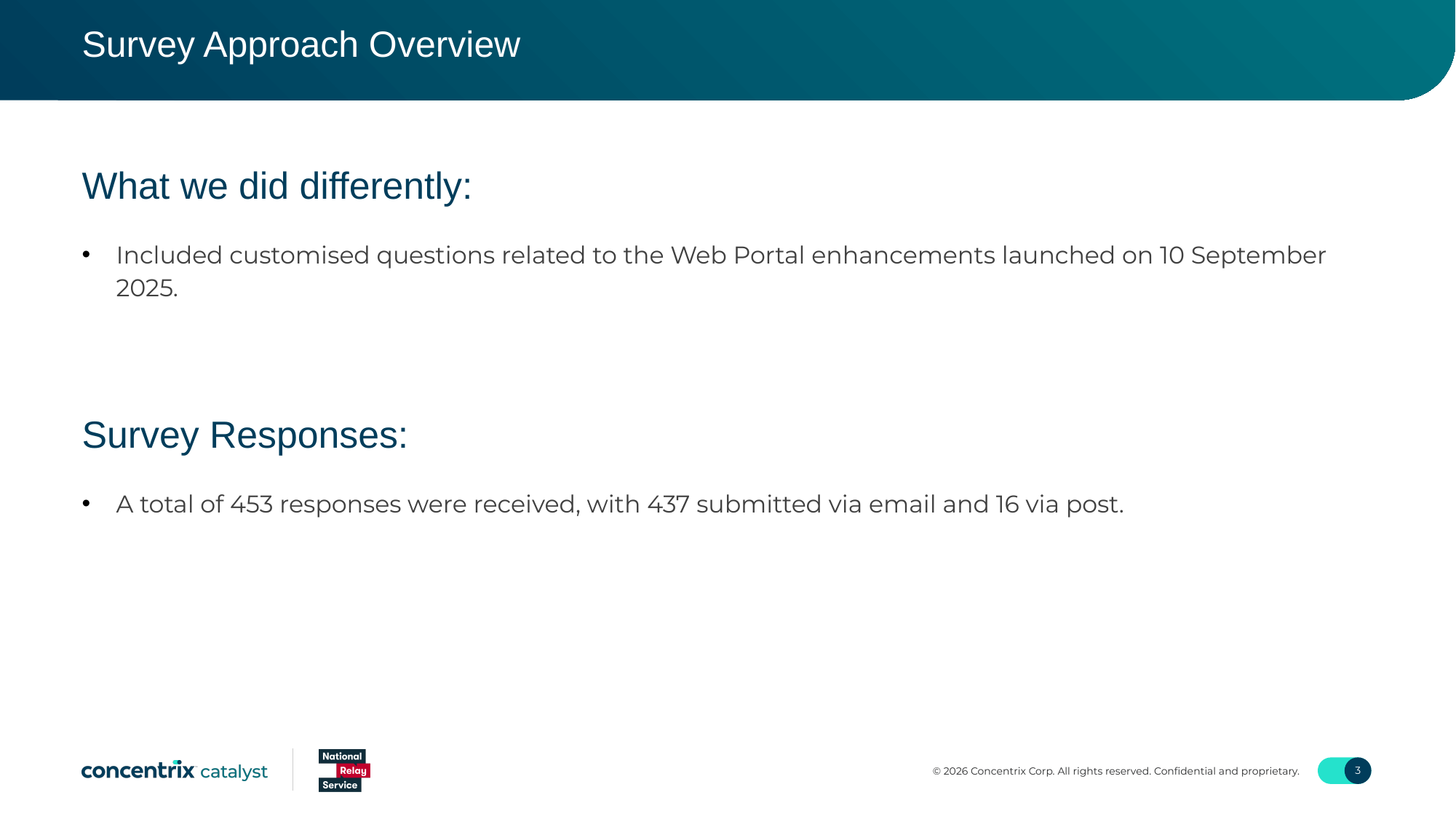

Survey Approach Overview​
What we did differently:​
Included customised questions related to the Web Portal enhancements launched on 10 September 2025.
Survey Responses:​
A total of 453 responses were received, with 437 submitted via email and 16 via post.​